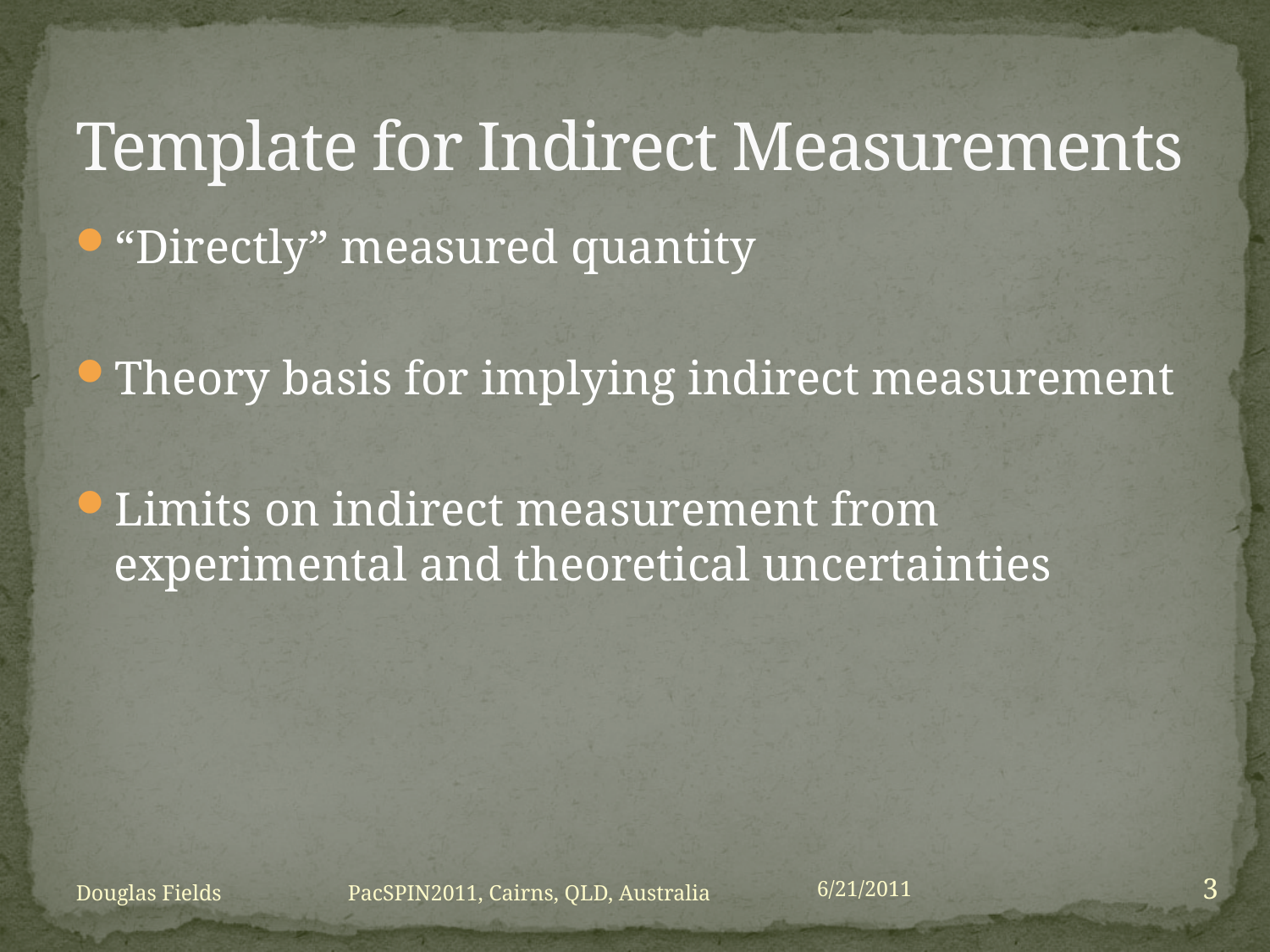

# Template for Indirect Measurements
“Directly” measured quantity

Theory basis for implying indirect measurement

Limits on indirect measurement from experimental and theoretical uncertainties
3
6/21/2011
Douglas Fields                       PacSPIN2011, Cairns, QLD, Australia